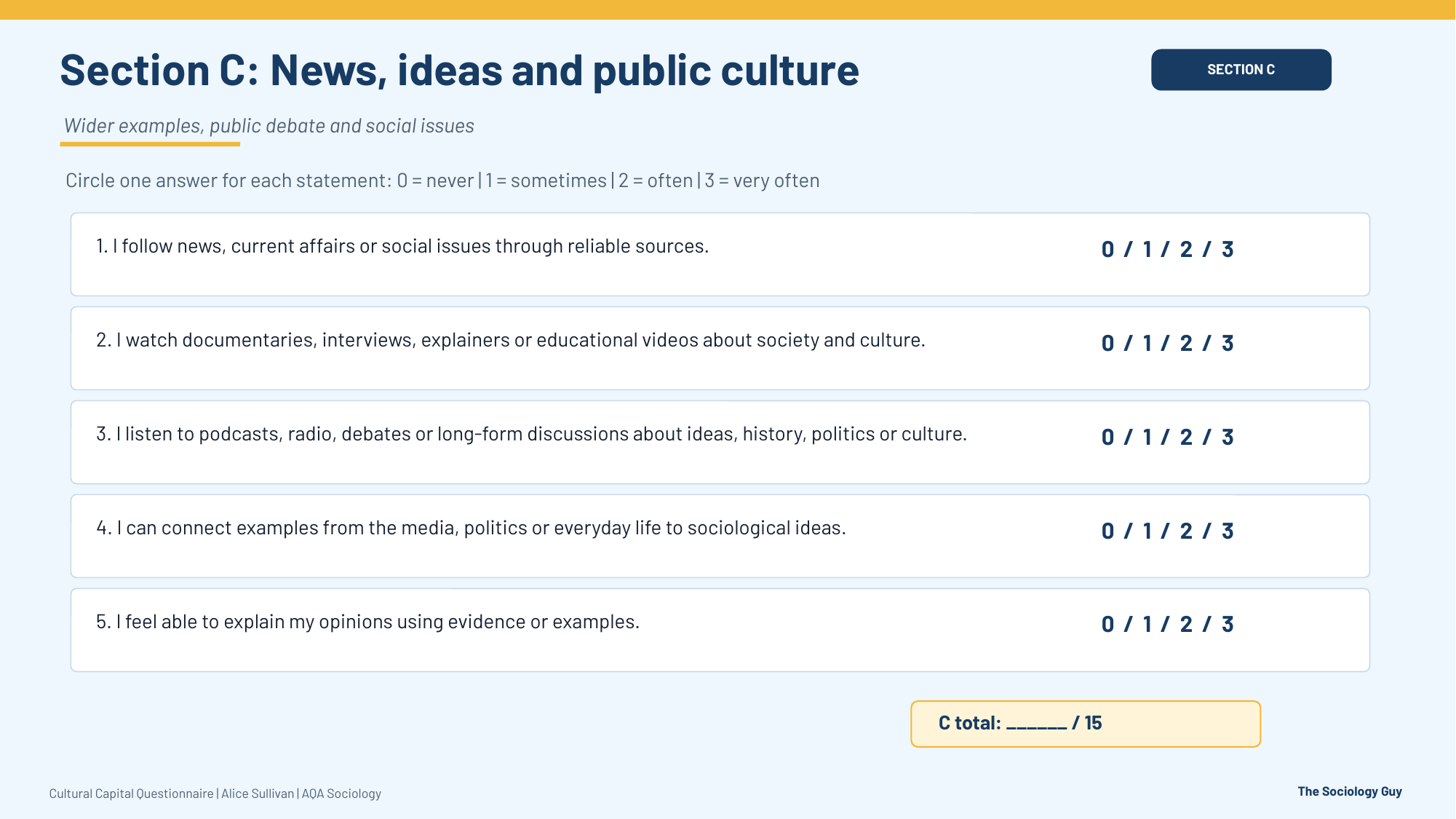

Section C: News, ideas and public culture

SECTION C
Wider examples, public debate and social issues

Circle one answer for each statement: 0 = never | 1 = sometimes | 2 = often | 3 = very often

1. I follow news, current affairs or social issues through reliable sources.
0  /  1  /  2  /  3

2. I watch documentaries, interviews, explainers or educational videos about society and culture.
0  /  1  /  2  /  3

3. I listen to podcasts, radio, debates or long-form discussions about ideas, history, politics or culture.
0  /  1  /  2  /  3

4. I can connect examples from the media, politics or everyday life to sociological ideas.
0  /  1  /  2  /  3

5. I feel able to explain my opinions using evidence or examples.
0  /  1  /  2  /  3

C total: ______ / 15
The Sociology Guy
Cultural Capital Questionnaire | Alice Sullivan | AQA Sociology